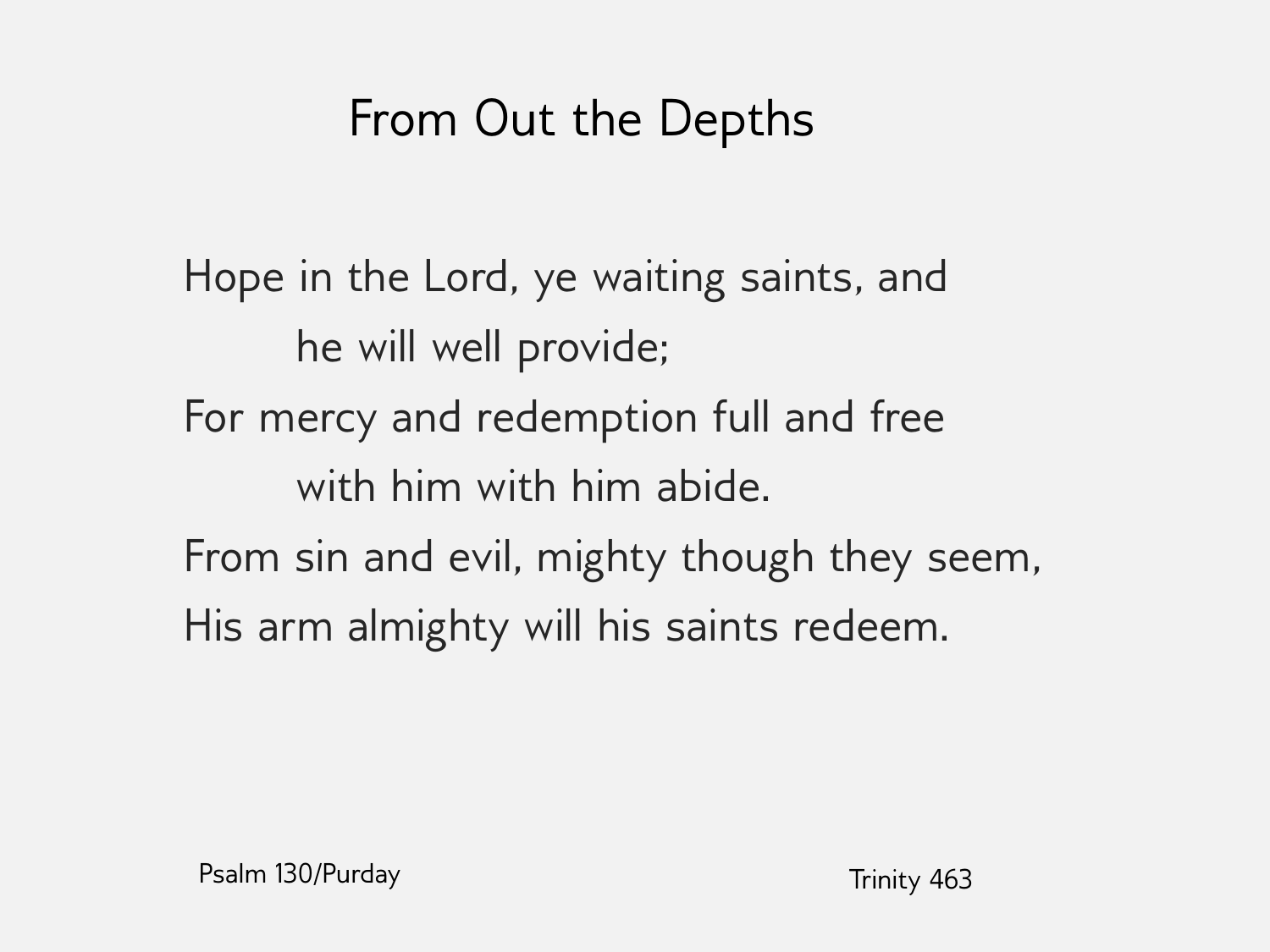

From Out the Depths

Hope in the Lord, ye waiting saints, and
        he will well provide;
For mercy and redemption full and free
        with him with him abide.
From sin and evil, mighty though they seem,
His arm almighty will his saints redeem.

Psalm 130/Purday
Trinity 463